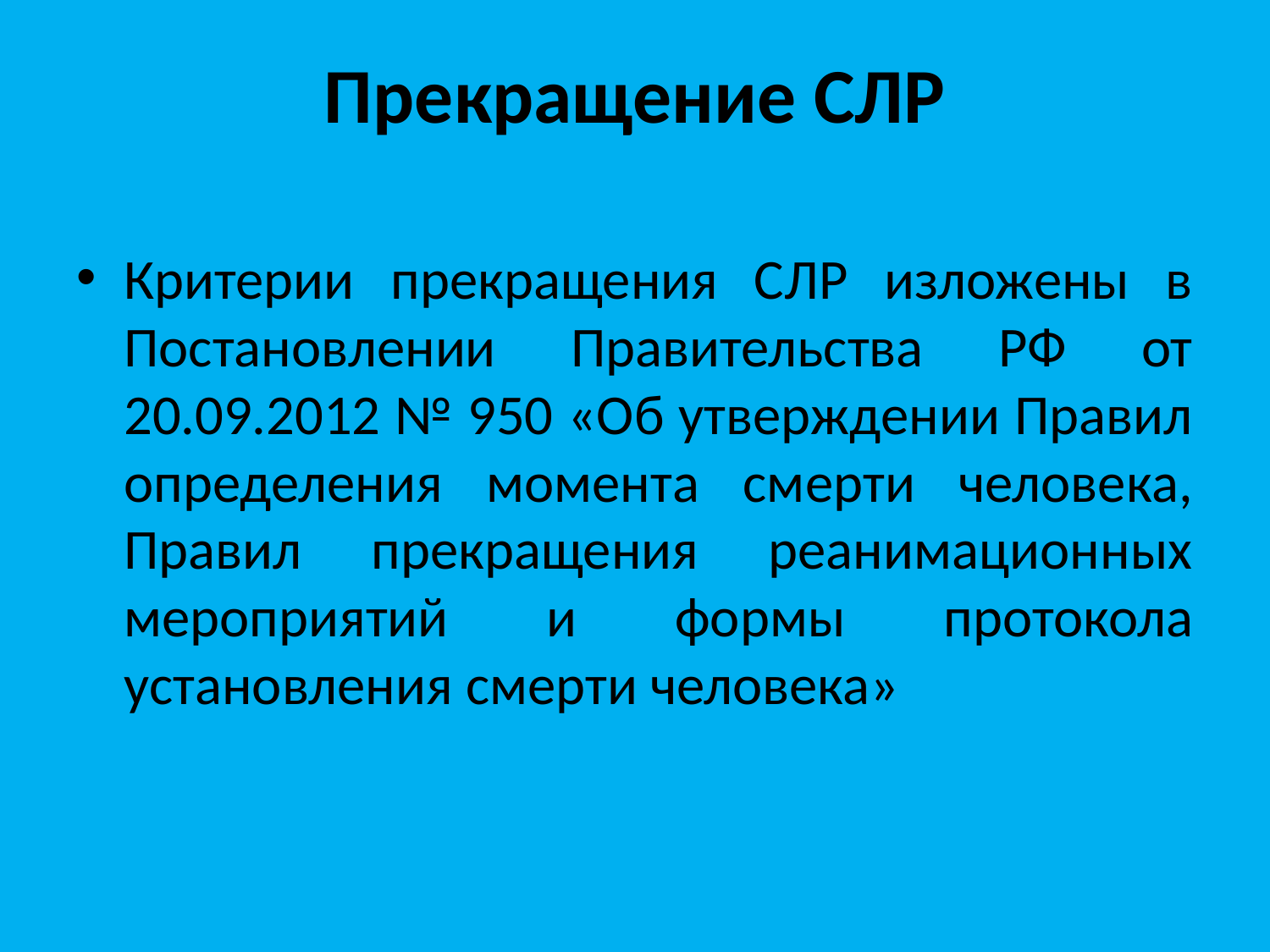

# Прекращение СЛР
Критерии прекращения СЛР изложены в Постановлении Правительства РФ от 20.09.2012 № 950 «Об утверждении Правил определения момента смерти человека, Правил прекращения реанимационных мероприятий и формы протокола установления смерти человека»